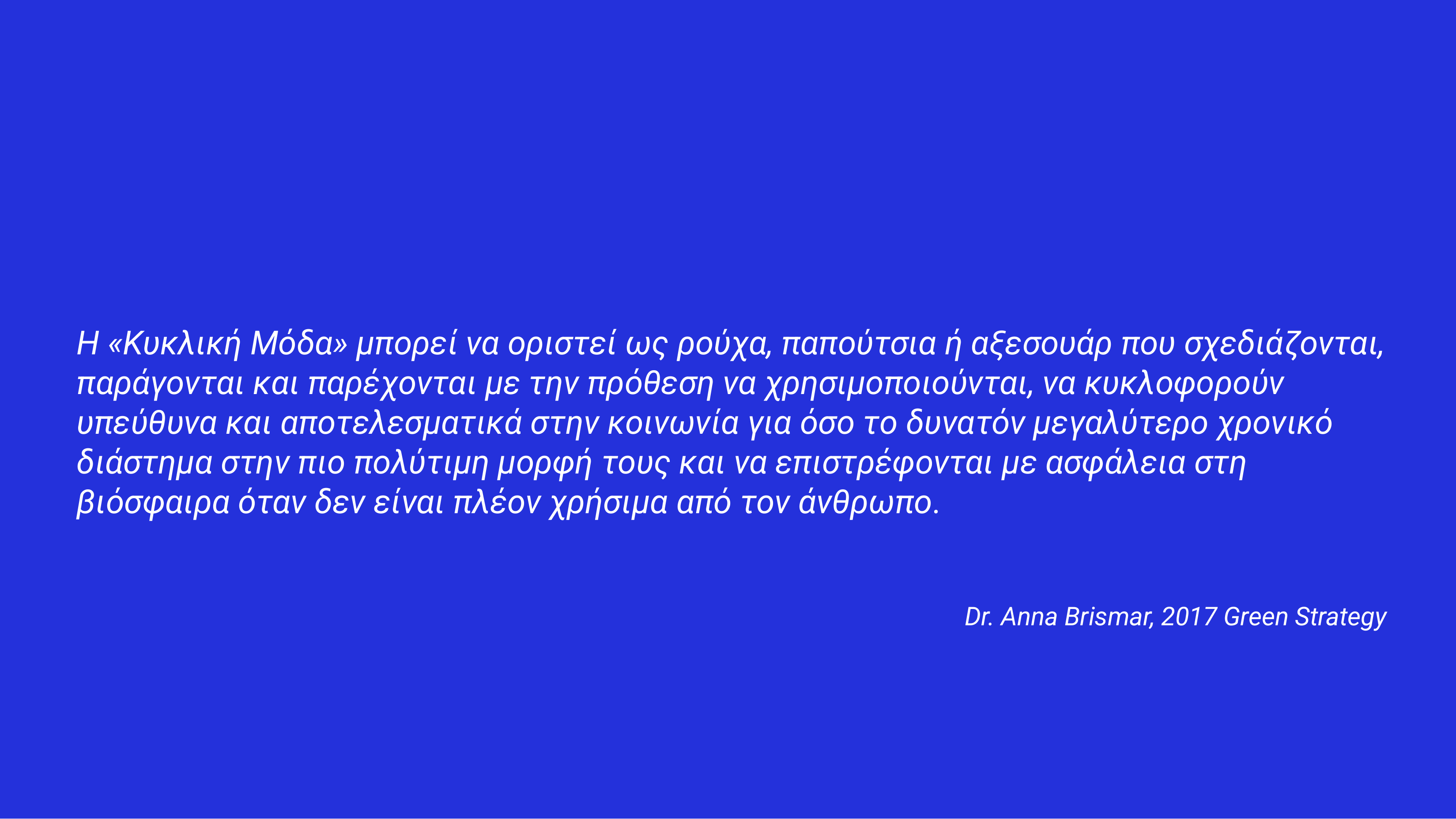

#

Η «Κυκλική Μόδα» μπορεί να οριστεί ως ρούχα, παπούτσια ή αξεσουάρ που σχεδιάζονται, παράγονται και παρέχονται με την πρόθεση να χρησιμοποιούνται, να κυκλοφορούν υπεύθυνα και αποτελεσματικά στην κοινωνία για όσο το δυνατόν μεγαλύτερο χρονικό διάστημα στην πιο πολύτιμη μορφή τους και να επιστρέφονται με ασφάλεια στη βιόσφαιρα όταν δεν είναι πλέον χρήσιμα από τον άνθρωπο.

Dr. Anna Brismar, 2017 Green Strategy